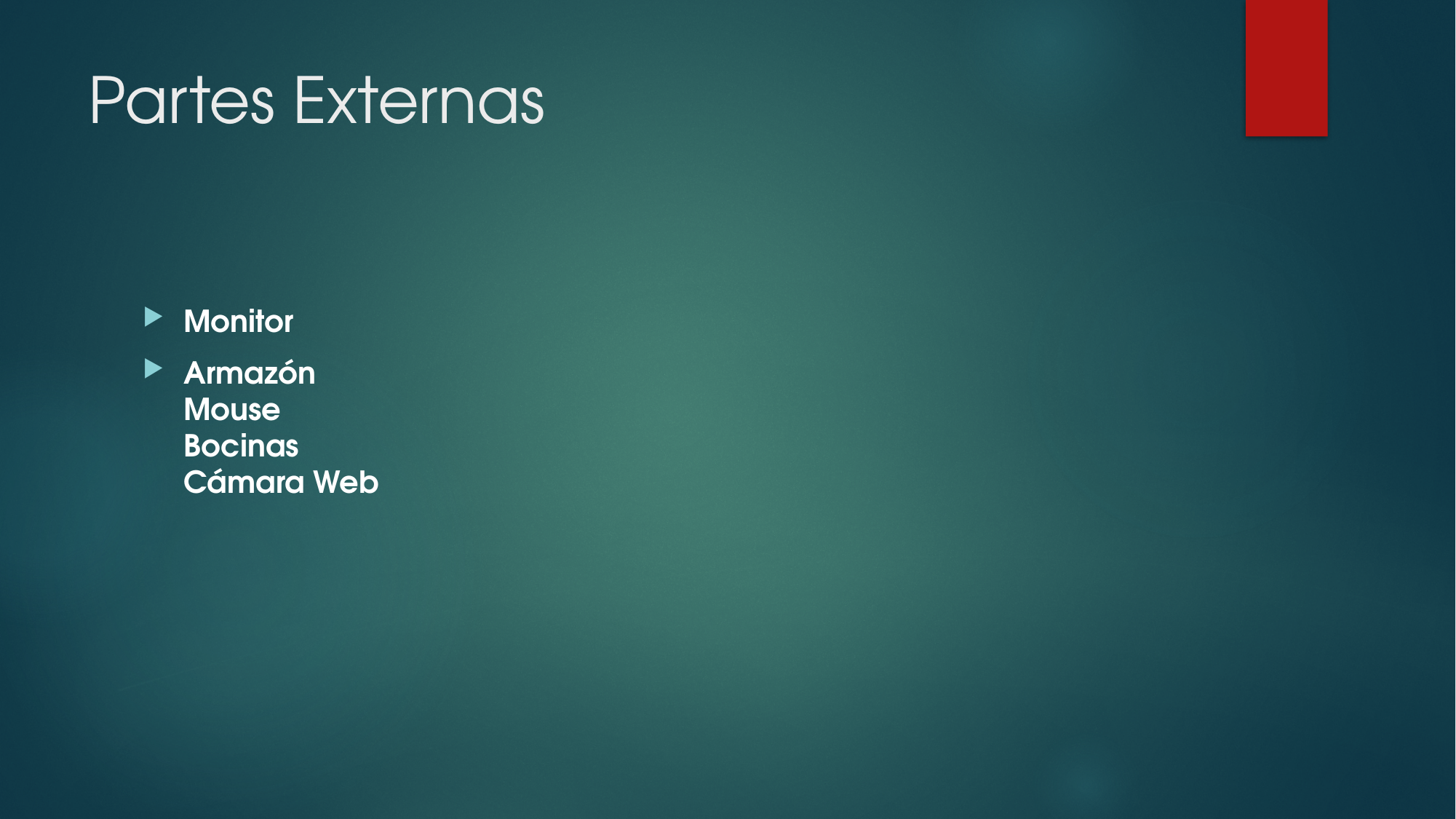

# Partes Externas

Monitor
Armazón
Mouse
Bocinas
Cámara Web